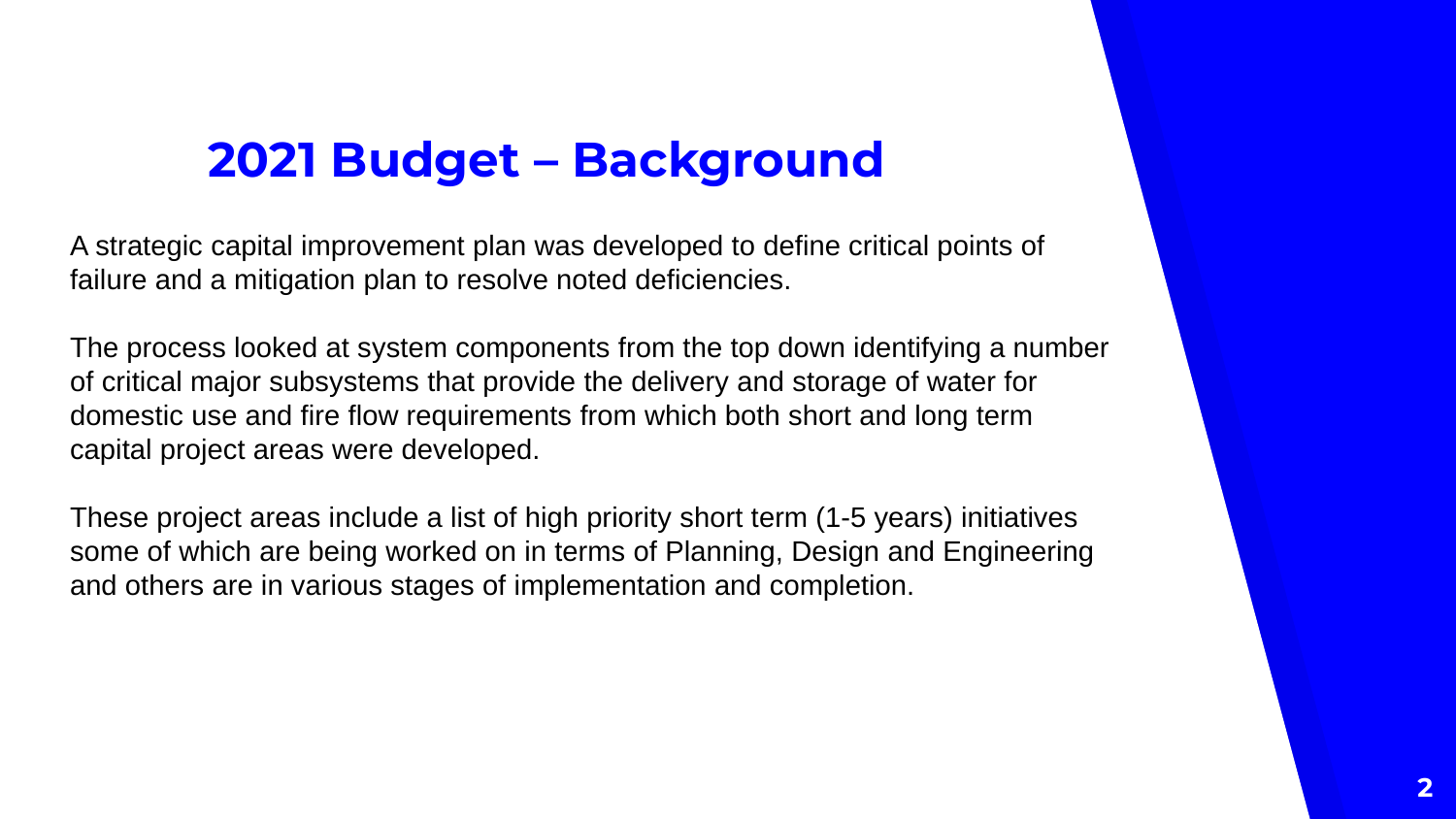

# 2021 Budget – Background
A strategic capital improvement plan was developed to define critical points of failure and a mitigation plan to resolve noted deficiencies.

The process looked at system components from the top down identifying a number of critical major subsystems that provide the delivery and storage of water for domestic use and fire flow requirements from which both short and long term capital project areas were developed.

These project areas include a list of high priority short term (1-5 years) initiatives some of which are being worked on in terms of Planning, Design and Engineering and others are in various stages of implementation and completion.
2